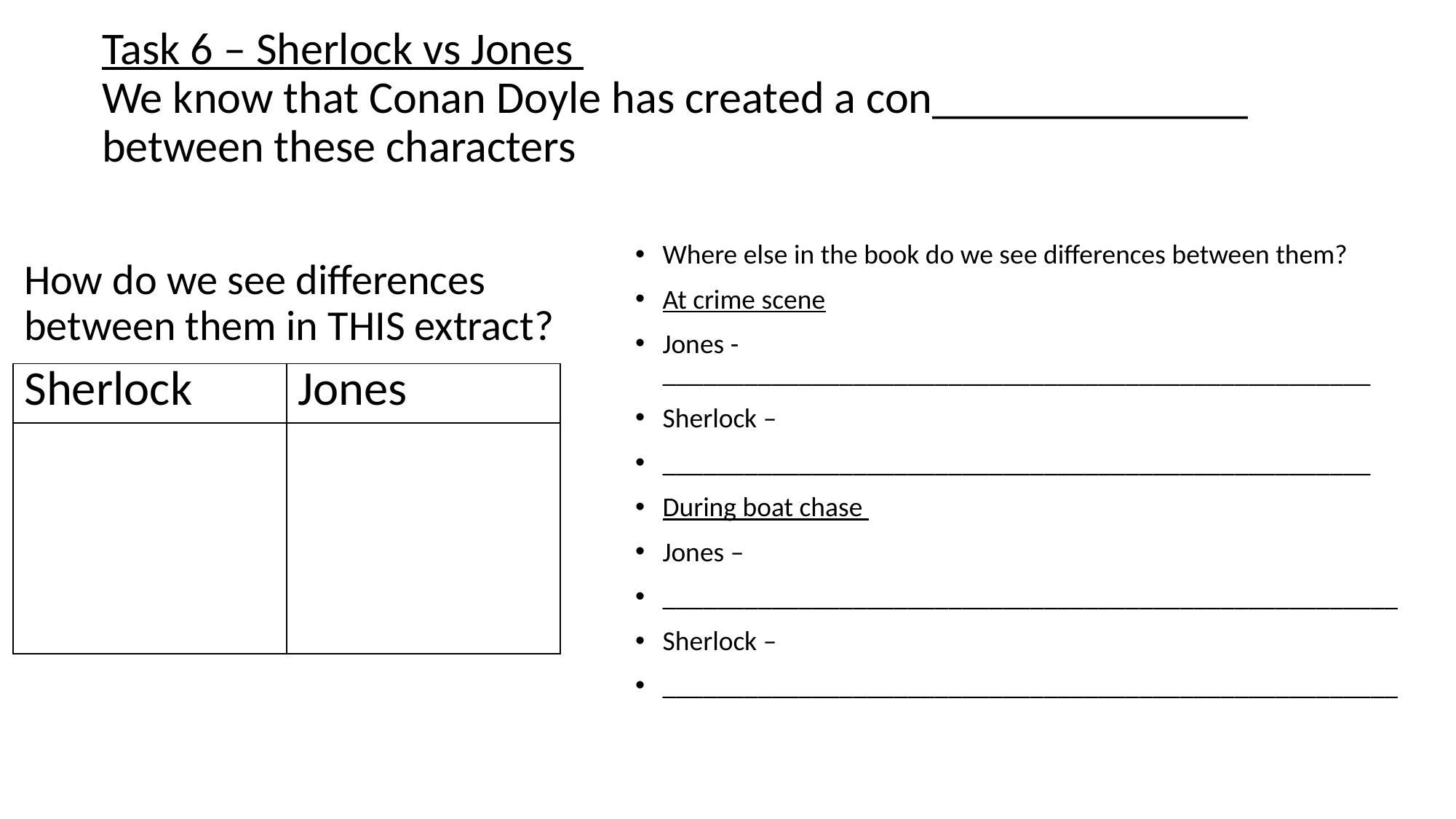

# Task 6 – Sherlock vs Jones We know that Conan Doyle has created a con______________ between these characters
Where else in the book do we see differences between them?
At crime scene
Jones - ____________________________________________________
Sherlock –
____________________________________________________
During boat chase
Jones –
______________________________________________________
Sherlock –
______________________________________________________
How do we see differences between them in THIS extract?
| Sherlock | Jones |
| --- | --- |
|  |  |